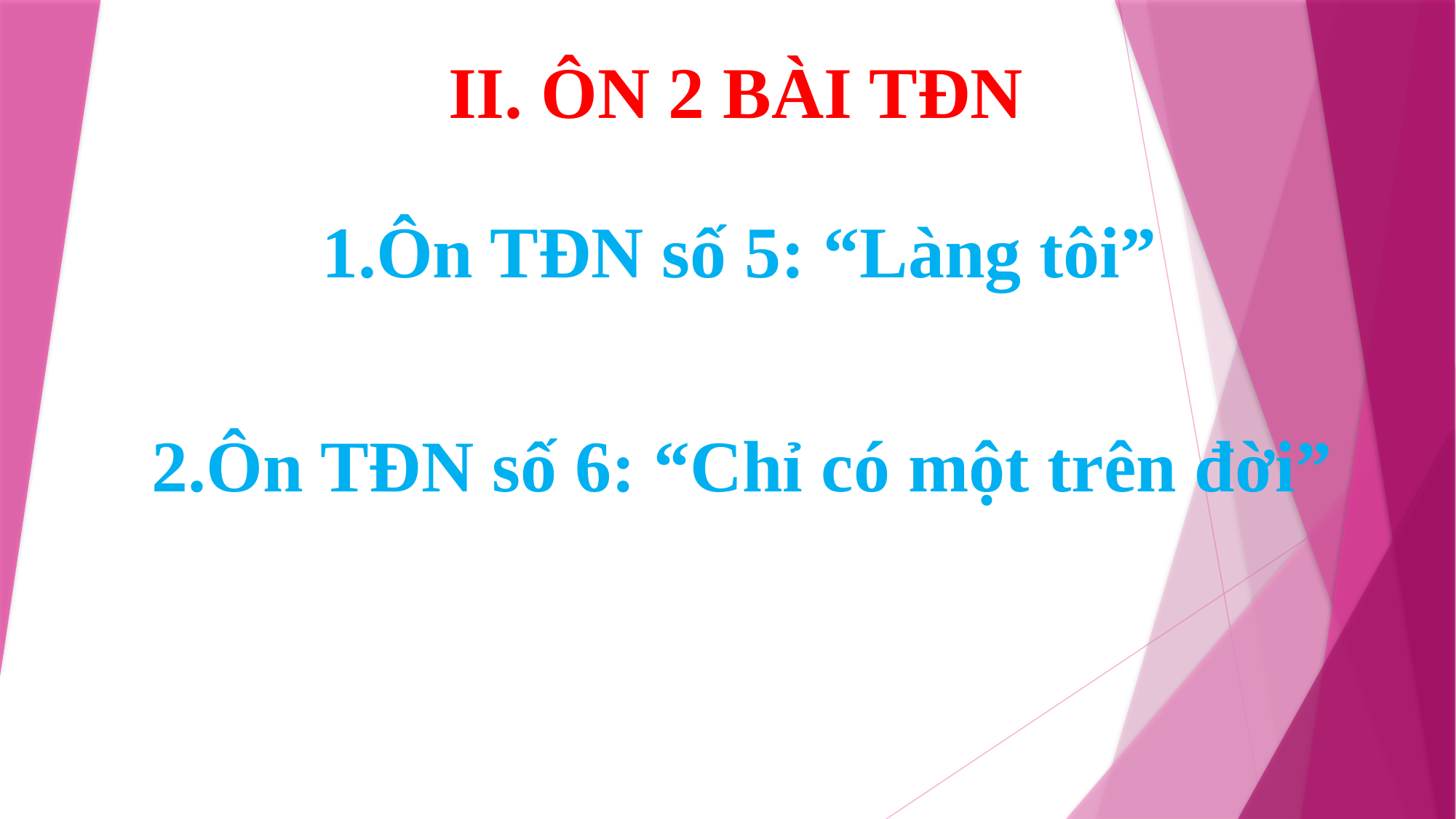

II. ÔN 2 BÀI TĐN

1.Ôn TĐN số 5: “Làng tôi”
2.Ôn TĐN số 6: “Chỉ có một trên đời”